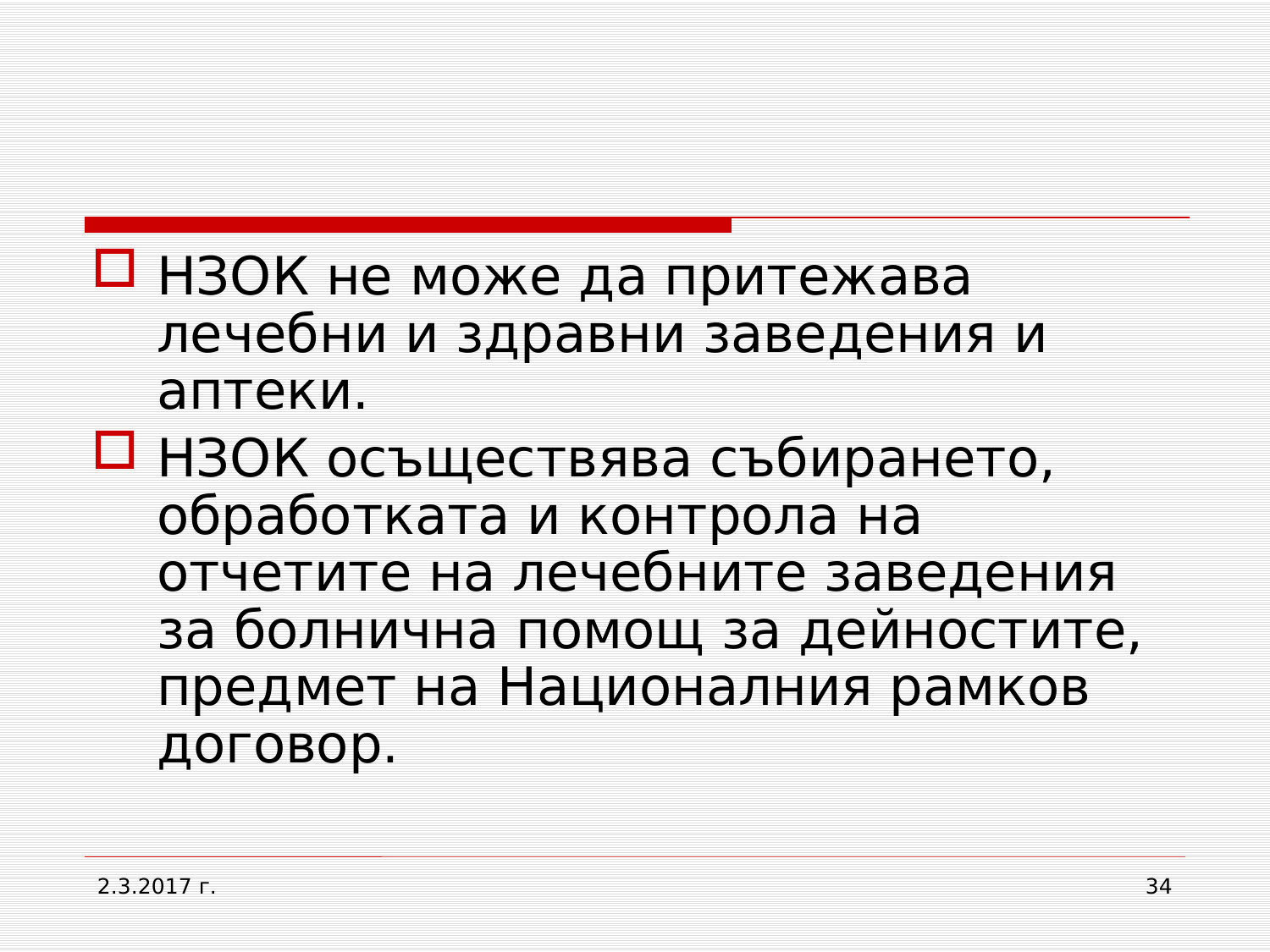

НЗОК не може да притежава лечебни и здравни заведения и аптеки.
НЗОК осъществява събирането, обработката и контрола на отчетите на лечебните заведения за болнична помощ за дейностите, предмет на Националния рамков договор.
2.3.2017 г.
34